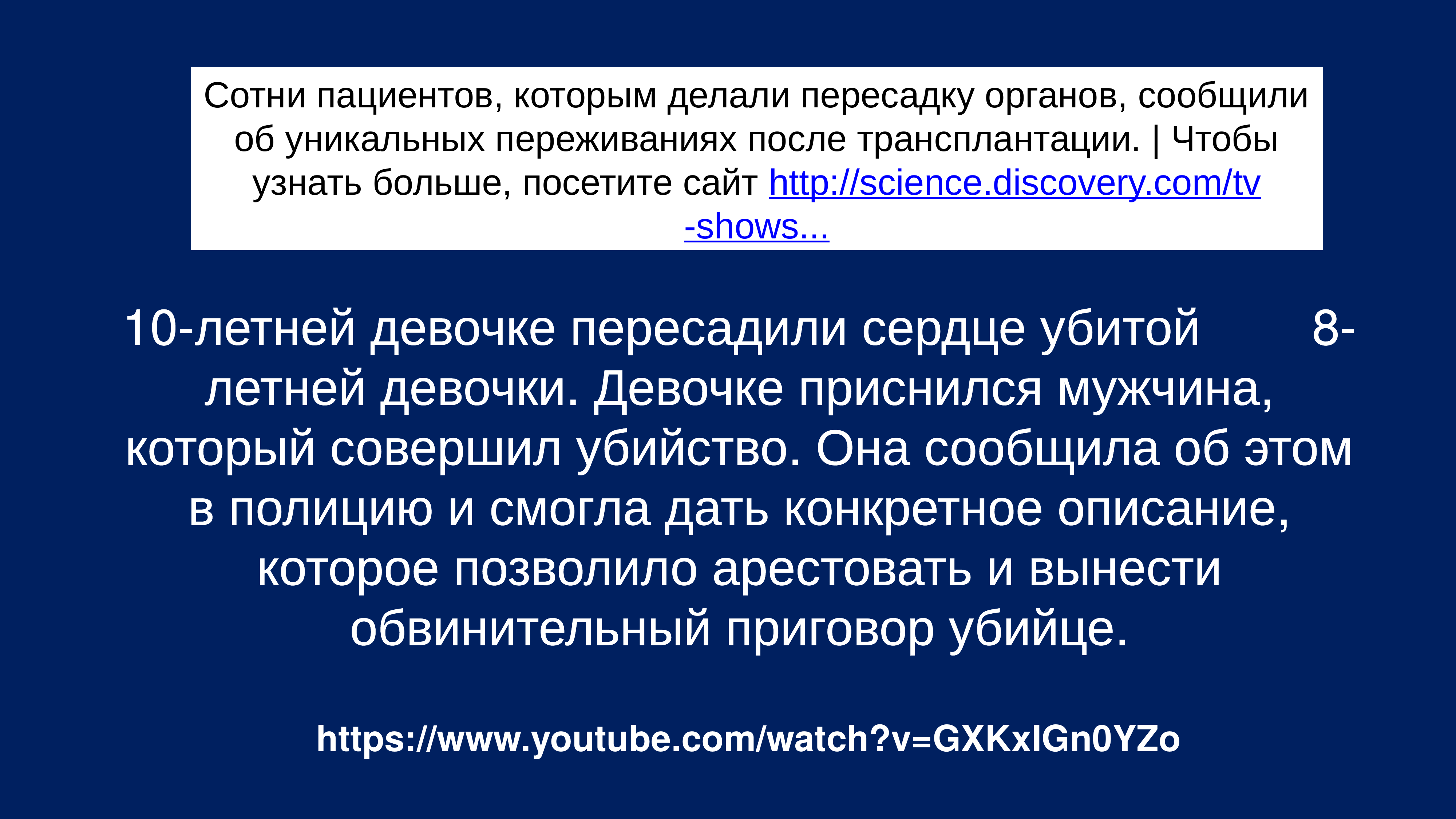

Сотни пациентов, которым делали пересадку органов, сообщили об уникальных переживаниях после трансплантации. | Чтобы узнать больше, посетите сайт http://science.discovery.com/tv-shows...
10-летней девочке пересадили сердце убитой        8-летней девочки. Девочке приснился мужчина, который совершил убийство. Она сообщила об этом в полицию и смогла дать конкретное описание, которое позволило арестовать и вынести обвинительный приговор убийце.
https://www.youtube.com/watch?v=GXKxIGn0YZo